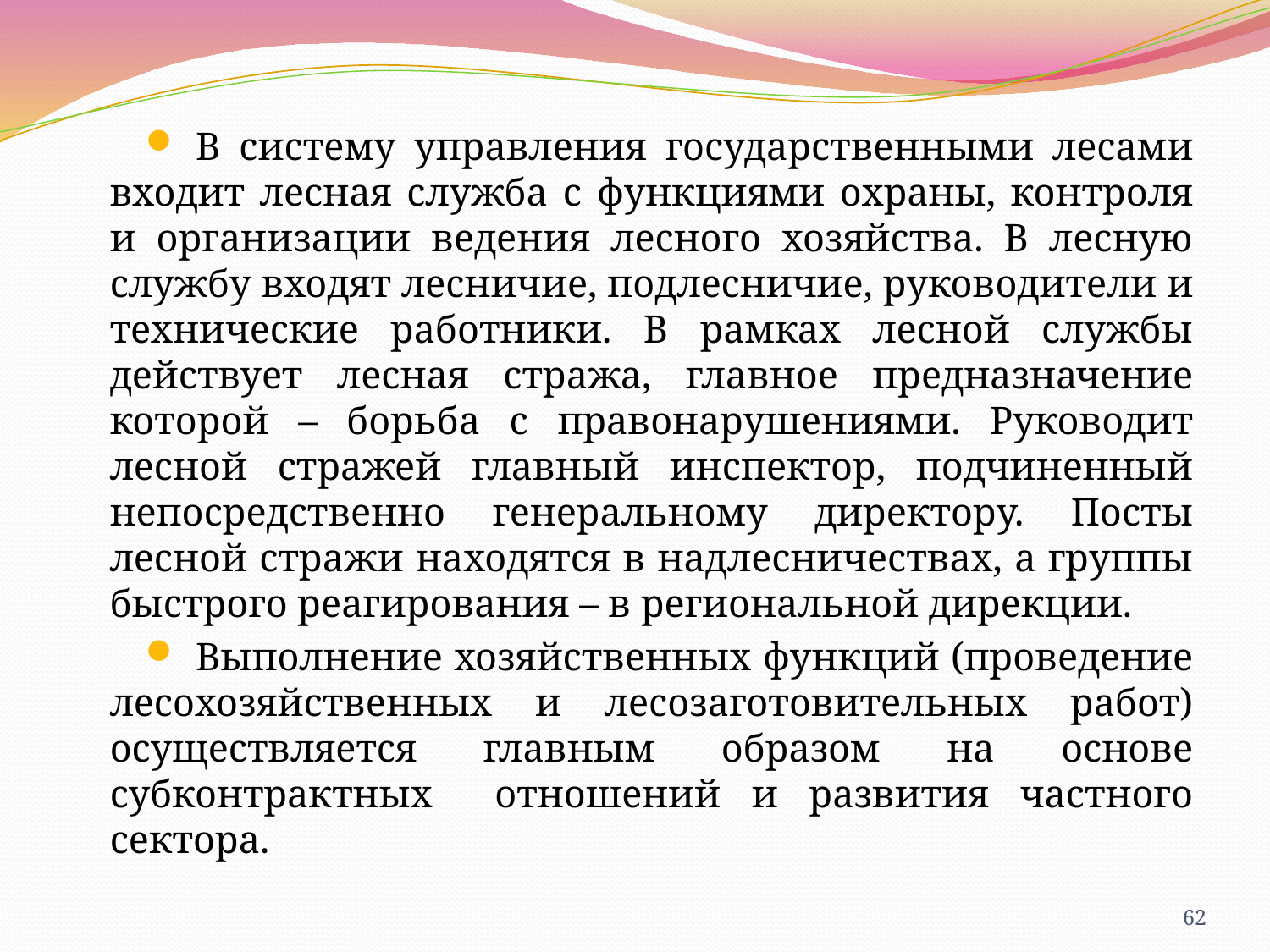

В систему управления государственными лесами входит лесная служба с функциями охраны, контроля и организации ведения лесного хозяйства. В лесную службу входят лесничие, подлесничие, руководители и технические работники. В рамках лесной службы действует лесная стража, главное предназначение которой – борьба с правонарушениями. Руководит лесной стражей главный инспектор, подчиненный непосредственно генеральному директору. Посты лесной стражи находятся в надлесничествах, а группы быстрого реагирования – в региональной дирекции.
Выполнение хозяйственных функций (проведение лесохозяйственных и лесозаготовительных работ) осуществляется главным образом на основе субконтрактных  отношений и развития частного сектора.
62